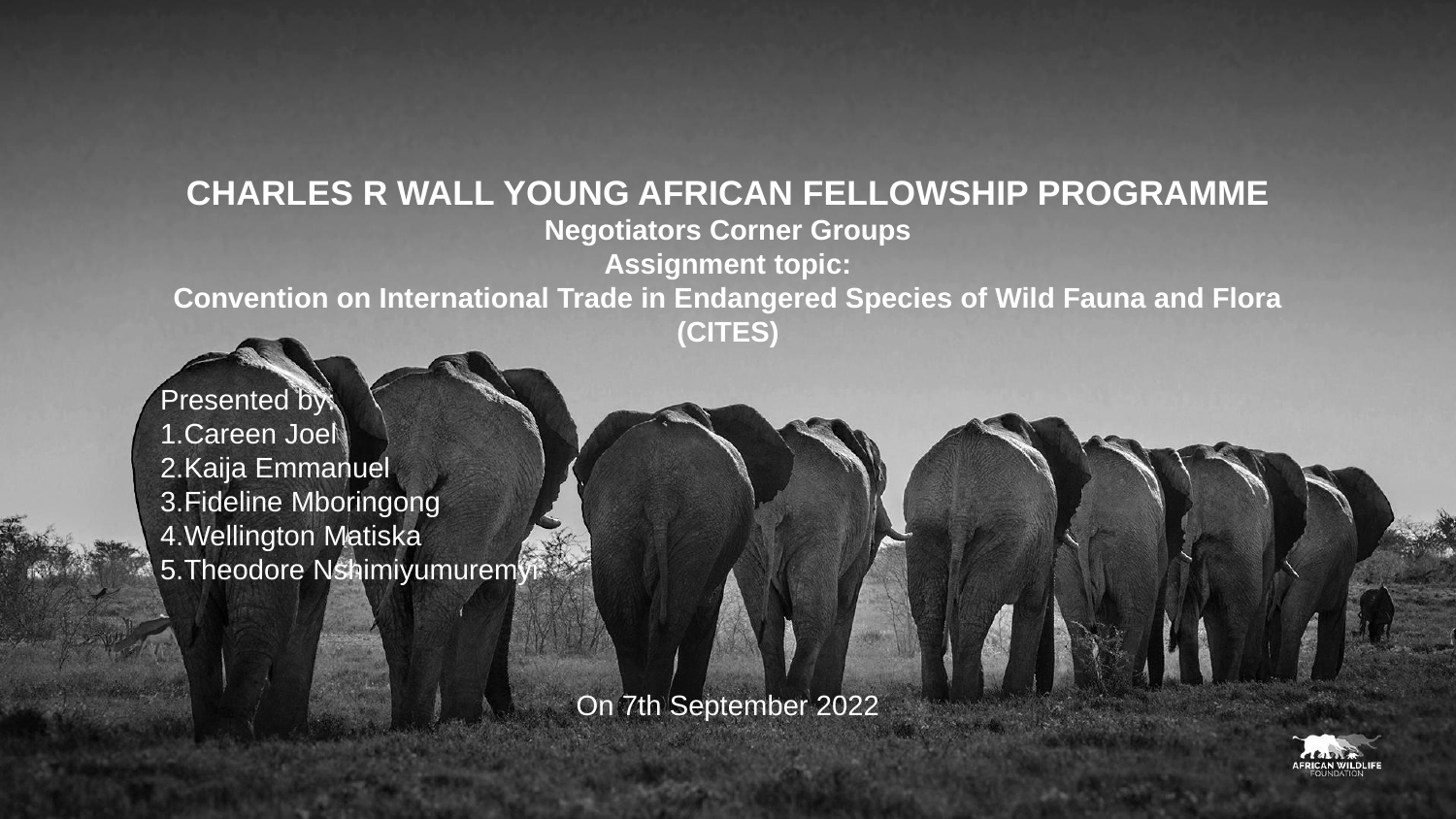

CHARLES R WALL YOUNG AFRICAN FELLOWSHIP PROGRAMME
Negotiators Corner Groups
Assignment topic:
Convention on International Trade in Endangered Species of Wild Fauna and Flora (CITES)

Presented by:
1.Careen Joel
2.Kaija Emmanuel
3.Fideline Mboringong
4.Wellington Matiska
5.Theodore Nshimiyumuremyi

On 7th September 2022